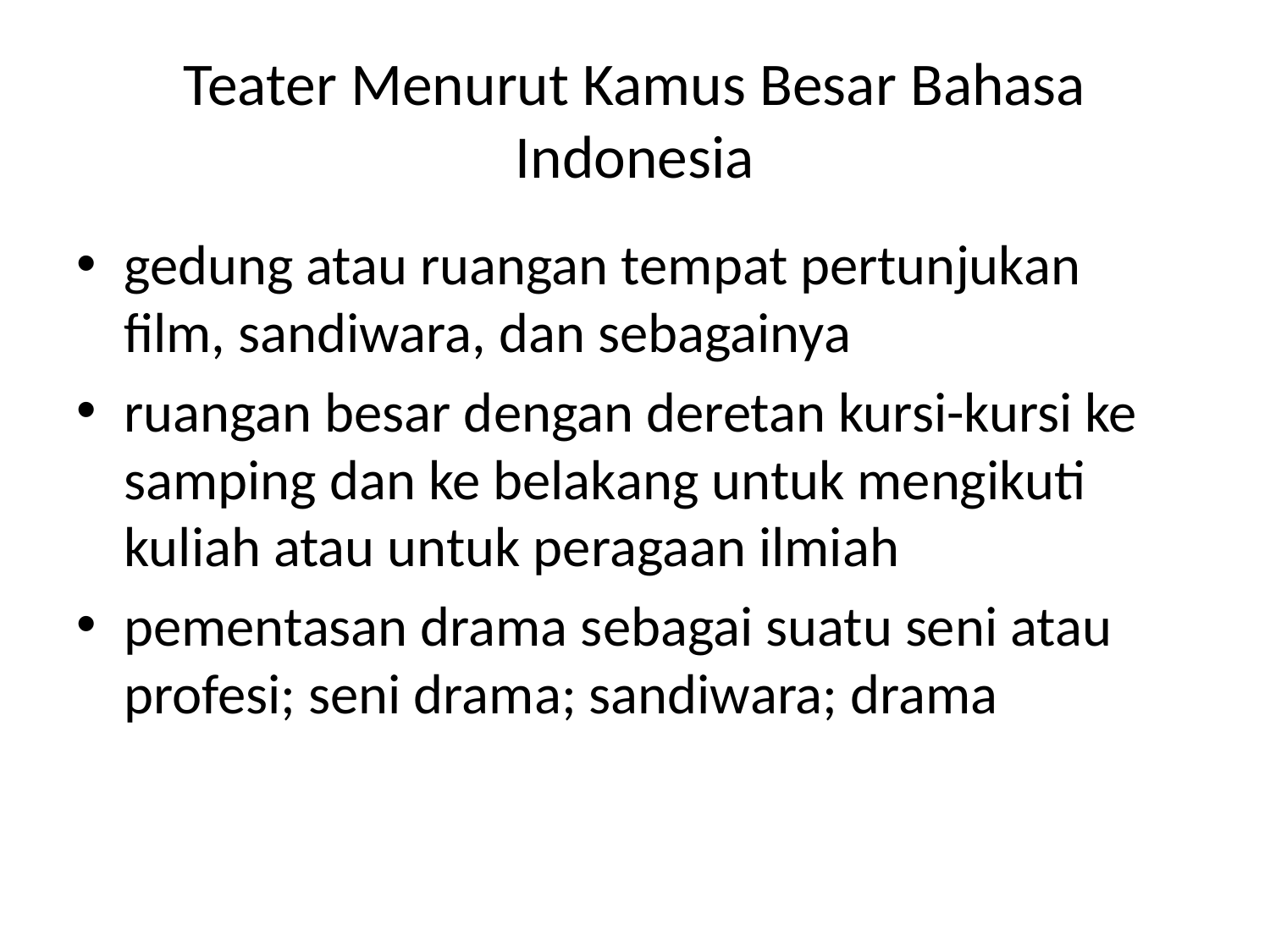

# Teater Menurut Kamus Besar Bahasa Indonesia
gedung atau ruangan tempat pertunjukan film, sandiwara, dan sebagainya
ruangan besar dengan deretan kursi-kursi ke samping dan ke belakang untuk mengikuti kuliah atau untuk peragaan ilmiah
pementasan drama sebagai suatu seni atau profesi; seni drama; sandiwara; drama